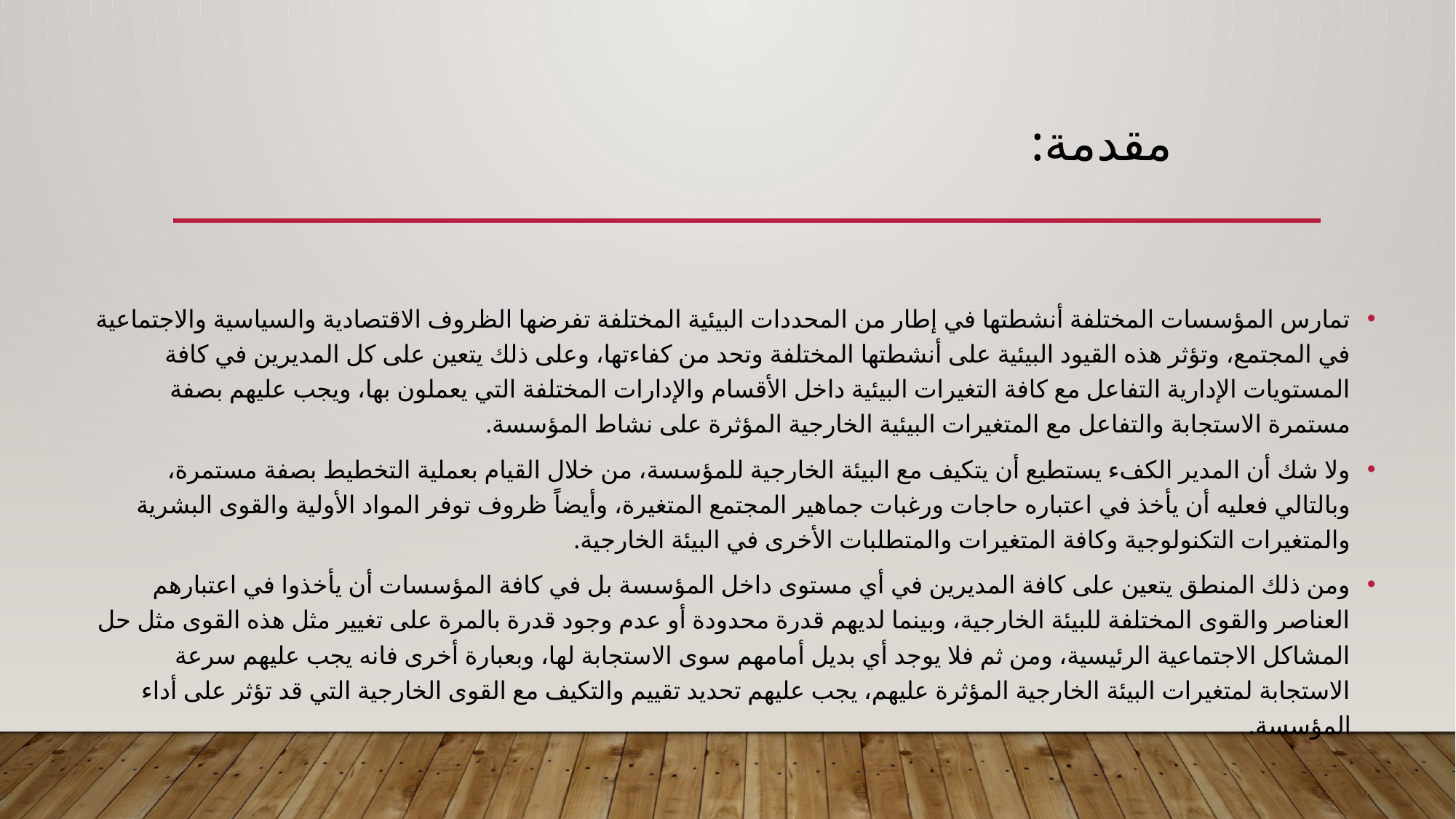

# مقدمة:
تمارس المؤسسات المختلفة أنشطتها في إطار من المحددات البيئية المختلفة تفرضها الظروف الاقتصادية والسياسية والاجتماعية في المجتمع، وتؤثر هذه القيود البيئية على أنشطتها المختلفة وتحد من كفاءتها، وعلى ذلك يتعين على كل المديرين في كافة المستويات الإدارية التفاعل مع كافة التغيرات البيئية داخل الأقسام والإدارات المختلفة التي يعملون بها، ويجب عليهم بصفة مستمرة الاستجابة والتفاعل مع المتغيرات البيئية الخارجية المؤثرة على نشاط المؤسسة.
ولا شك أن المدير الكفء يستطيع أن يتكيف مع البيئة الخارجية للمؤسسة، من خلال القيام بعملية التخطيط بصفة مستمرة، وبالتالي فعليه أن يأخذ في اعتباره حاجات ورغبات جماهير المجتمع المتغيرة، وأيضاً ظروف توفر المواد الأولية والقوى البشرية والمتغيرات التكنولوجية وكافة المتغيرات والمتطلبات الأخرى في البيئة الخارجية.
ومن ذلك المنطق يتعين على كافة المديرين في أي مستوى داخل المؤسسة بل في كافة المؤسسات أن يأخذوا في اعتبارهم العناصر والقوى المختلفة للبيئة الخارجية، وبينما لديهم قدرة محدودة أو عدم وجود قدرة بالمرة على تغيير مثل هذه القوى مثل حل المشاكل الاجتماعية الرئيسية، ومن ثم فلا يوجد أي بديل أمامهم سوى الاستجابة لها، وبعبارة أخرى فانه يجب عليهم سرعة الاستجابة لمتغيرات البيئة الخارجية المؤثرة عليهم، يجب عليهم تحديد تقييم والتكيف مع القوى الخارجية التي قد تؤثر على أداء المؤسسة.